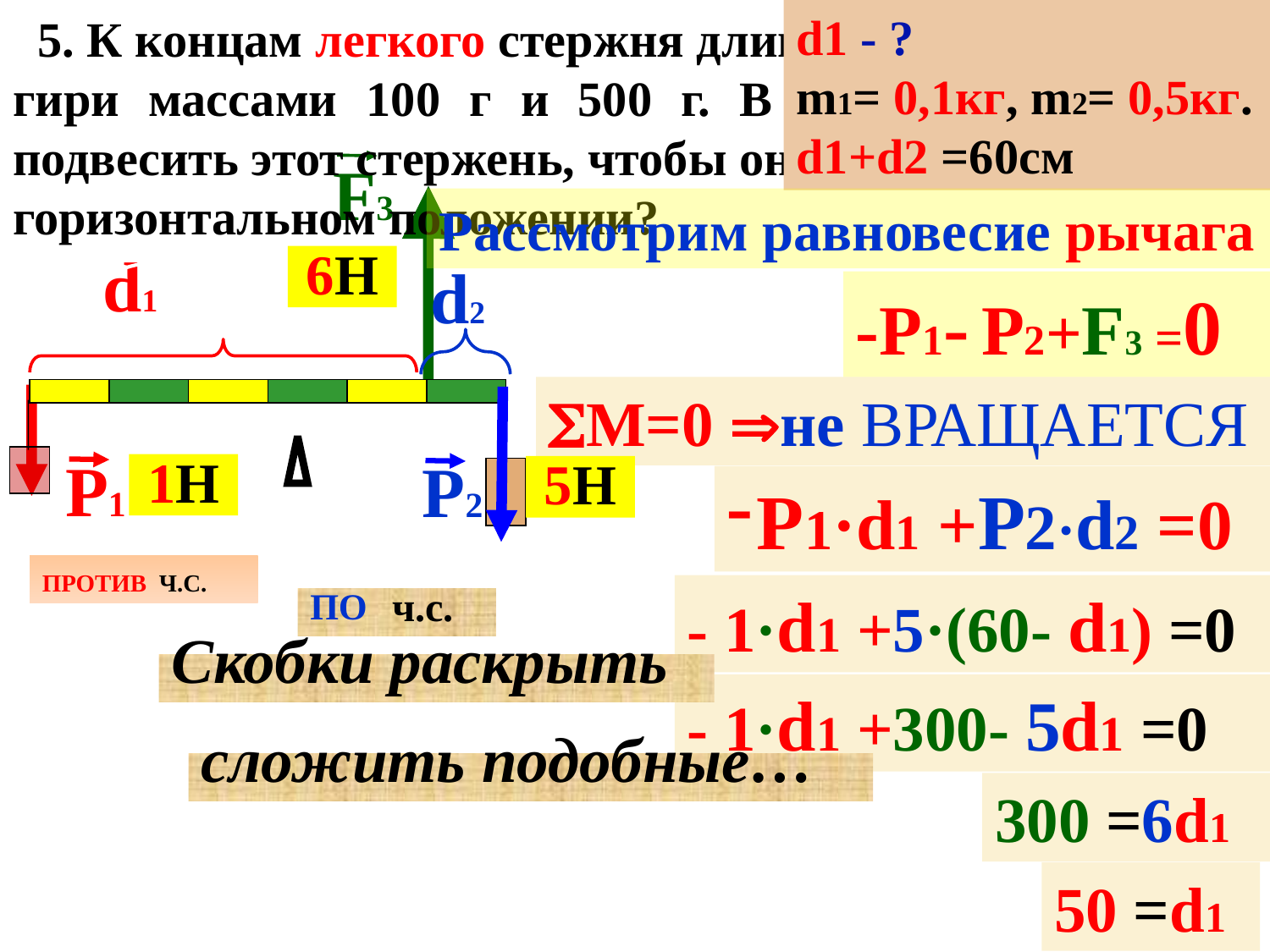

5. К концам легкого стержня длиной 60 см подвешены гири массами 100 г и 500 г. В какой точке нужно подвесить этот стержень, чтобы он был в  равновесии в горизонтальном положении?
d1 - ?
m1= 0,1кг, m2= 0,5кг.
d1+d2 =60см

F3
Рассмотрим равновесие рычага
6Н

d1
d2

-Р1- Р2+F3 =0
ΣМ=0 ⇒не вращается

1Н

5Н

Р1
Р2
Р1·d1 +Р2·d2 =0
ПРОТИВ  Ч.С.
- 1·d1 +5·(60- d1) =0
ПО   ч.с.
Скобки раскрыть
- 1·d1 +300- 5d1 =0
сложить подобные…
300 =6d1
50 =d1